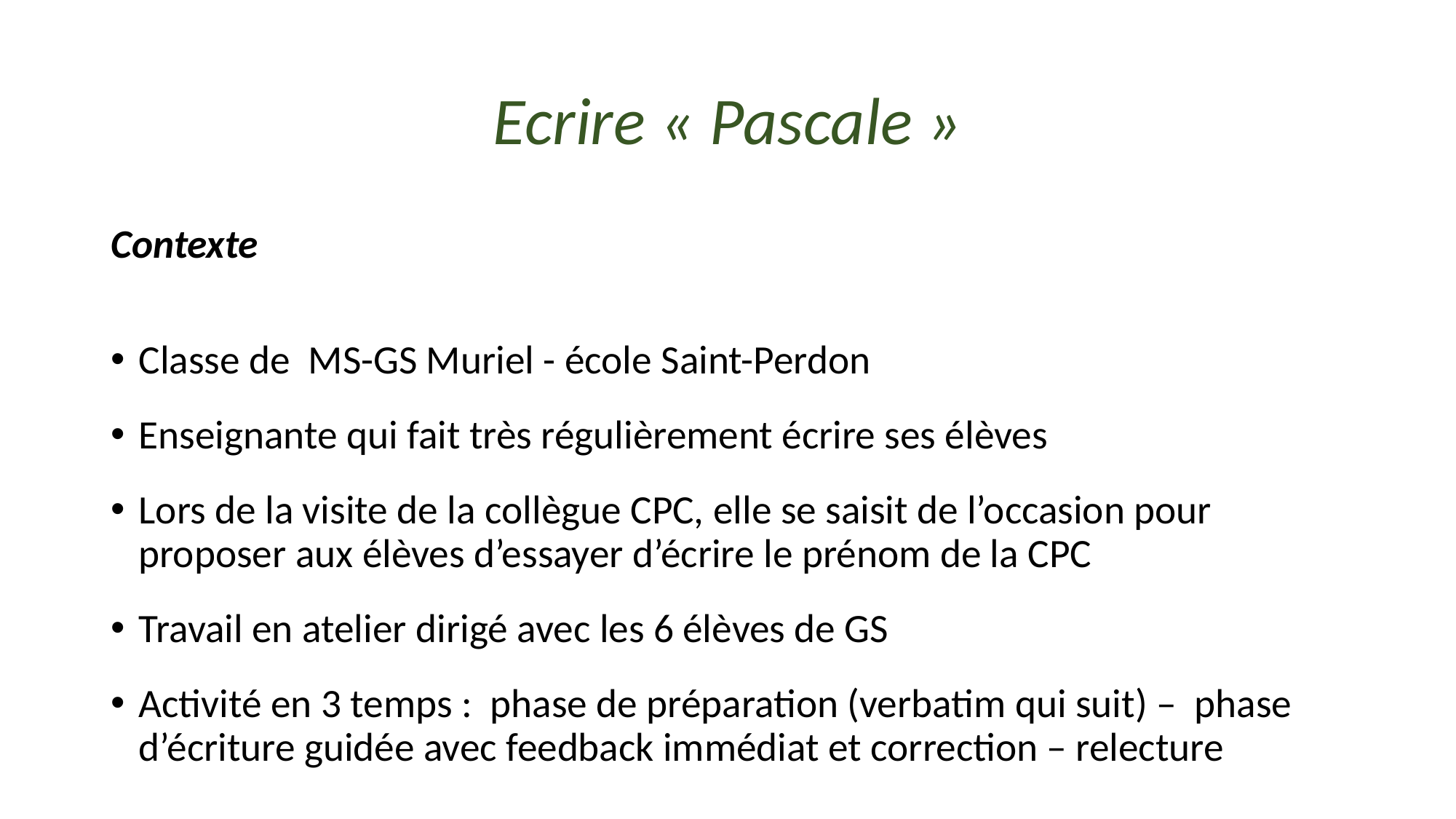

# Ecrire « Pascale »
Contexte

Classe de  MS-GS Muriel - école Saint-Perdon
Enseignante qui fait très régulièrement écrire ses élèves
Lors de la visite de la collègue CPC, elle se saisit de l’occasion pour proposer aux élèves d’essayer d’écrire le prénom de la CPC
Travail en atelier dirigé avec les 6 élèves de GS
Activité en 3 temps :  phase de préparation (verbatim qui suit) –  phase d’écriture guidée avec feedback immédiat et correction – relecture